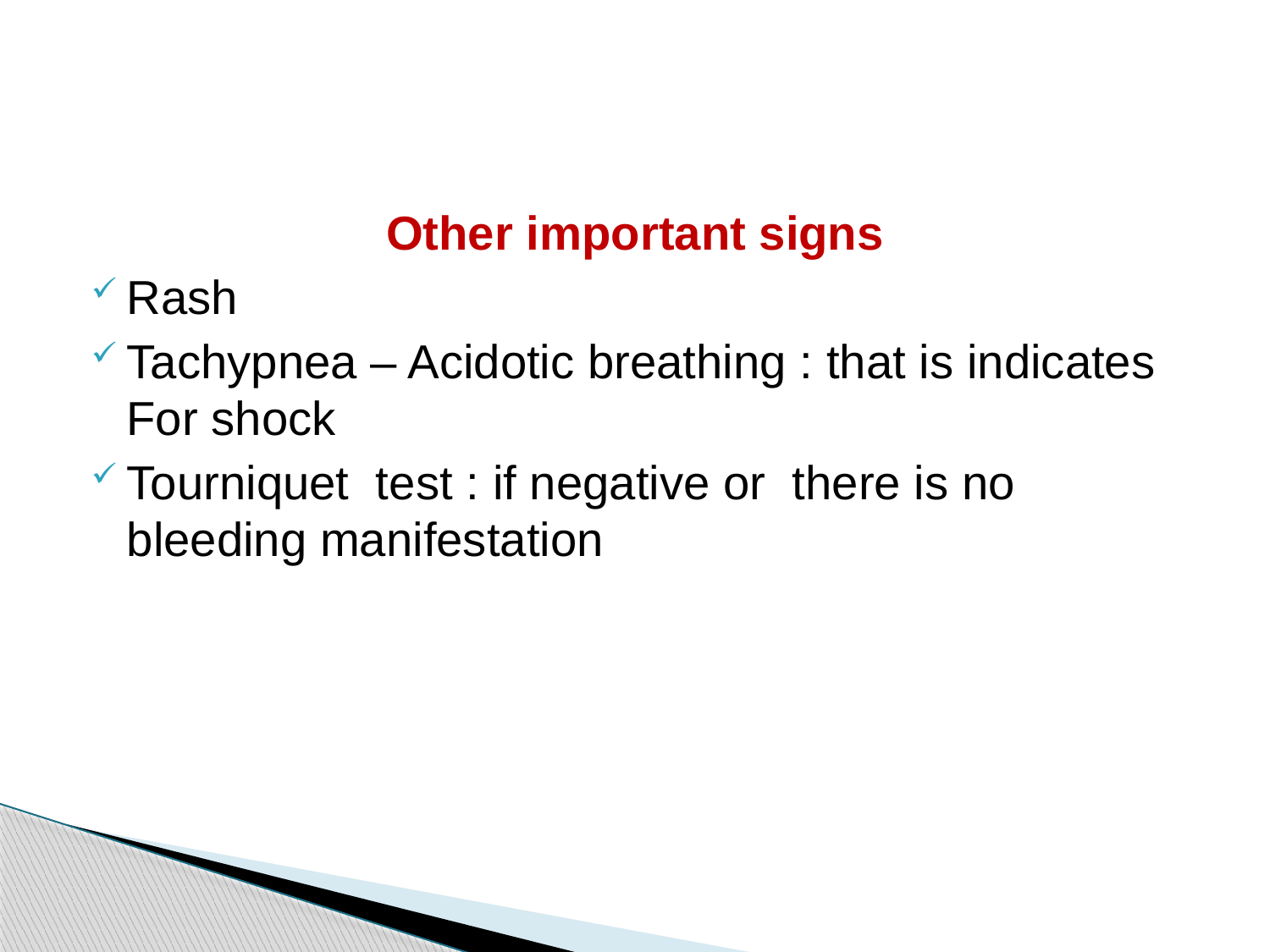

Other important signs
Rash
Tachypnea – Acidotic breathing : that is indicates For shock
Tourniquet  test : if negative or  there is no bleeding manifestation